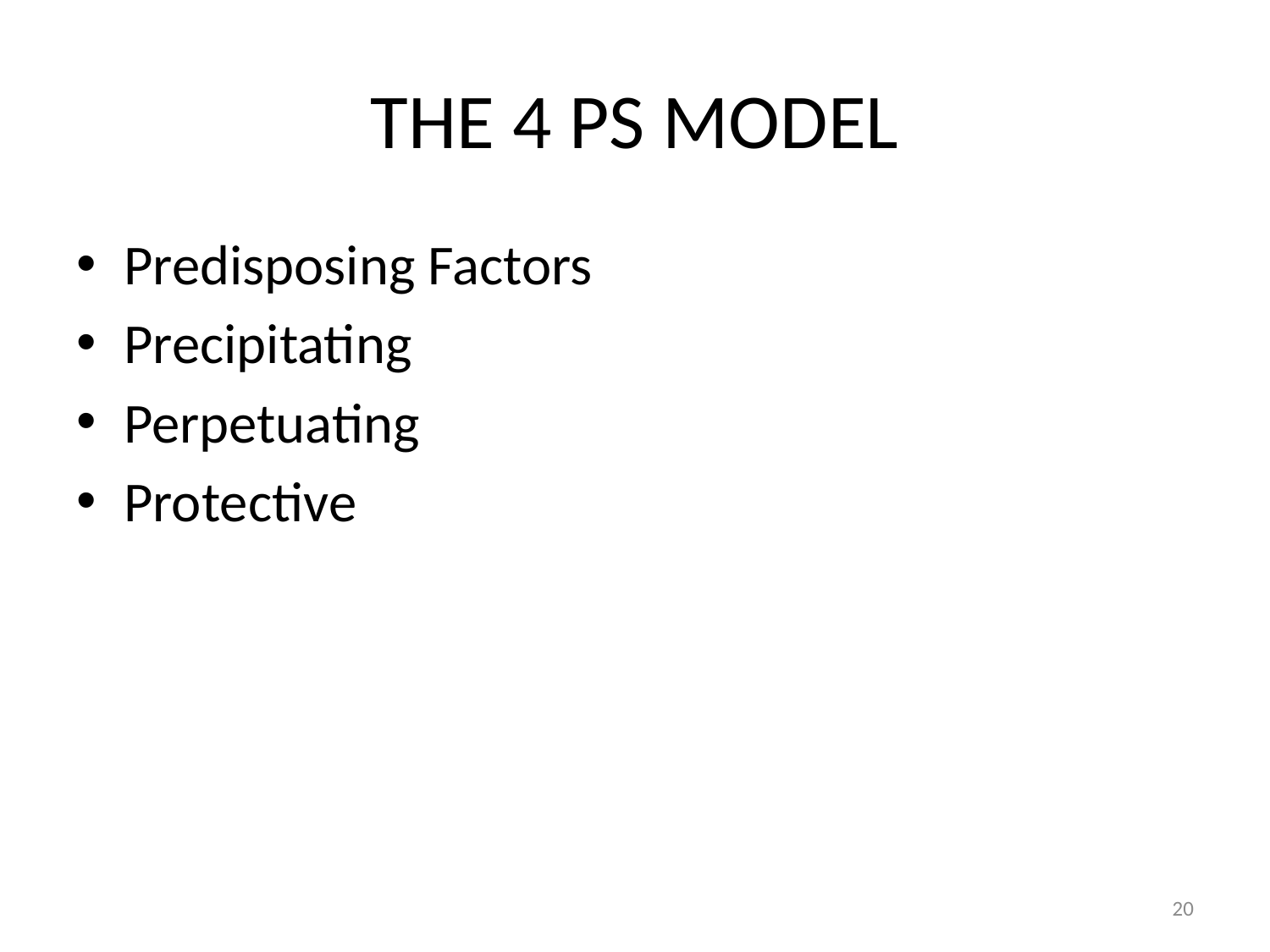

# THE 4 PS MODEL
Predisposing Factors
Precipitating
Perpetuating
Protective
20